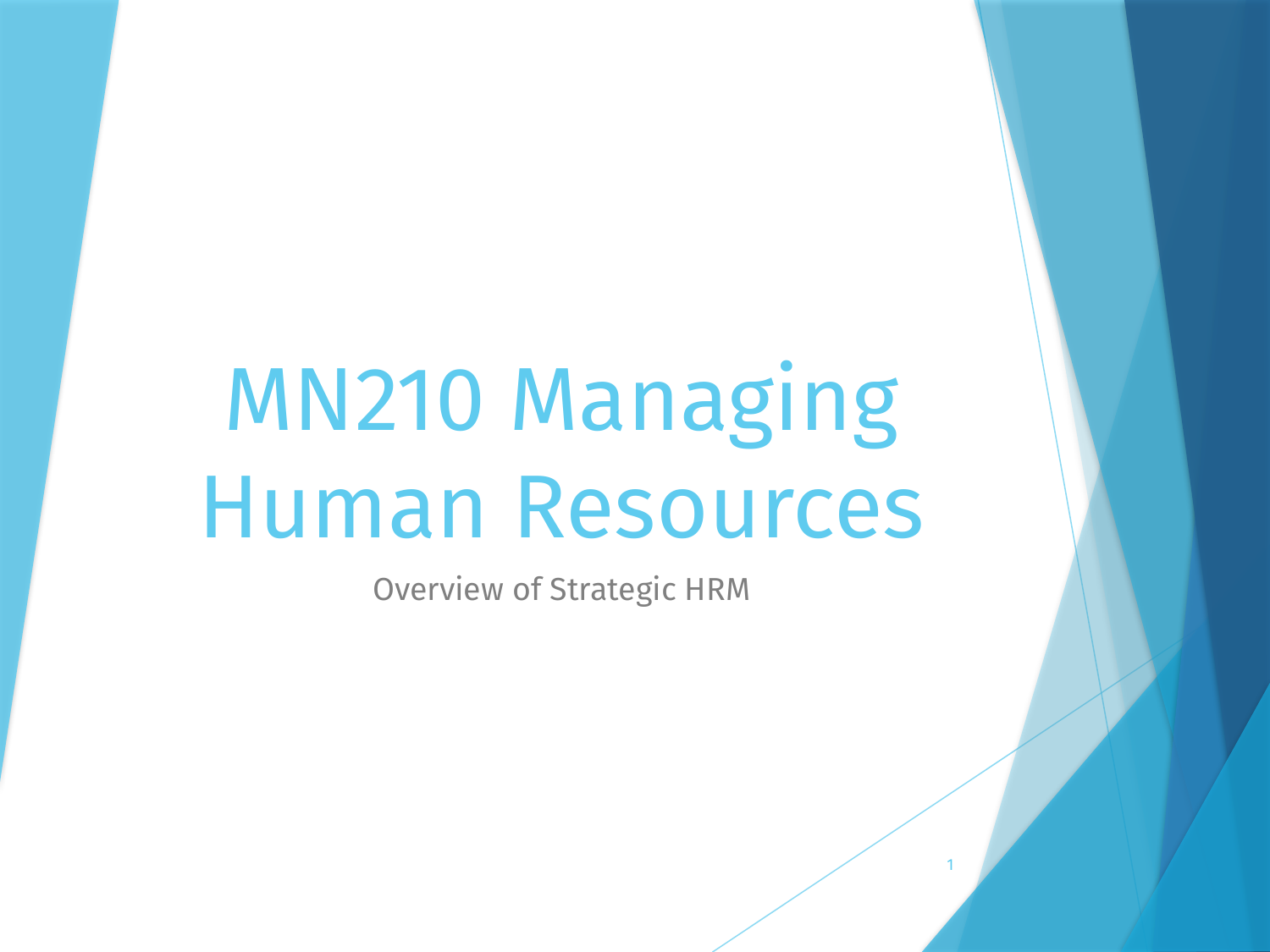

# MN210 Managing Human Resources
Overview of Strategic HRM
1